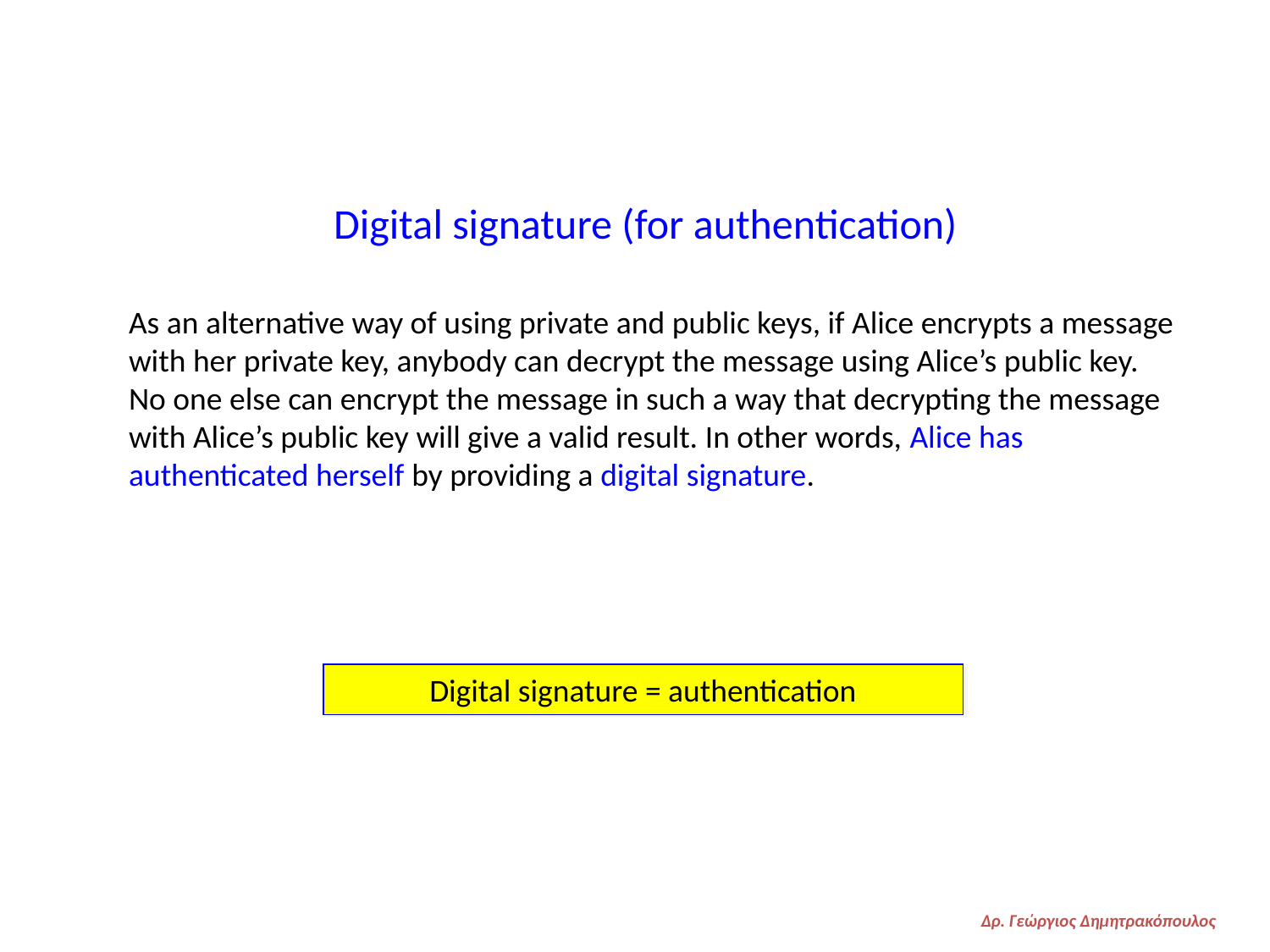

Digital signature (for authentication)
As an alternative way of using private and public keys, if Alice encrypts a message with her private key, anybody can decrypt the message using Alice’s public key. No one else can encrypt the message in such a way that decrypting the message with Alice’s public key will give a valid result. In other words, Alice has authenticated herself by providing a digital signature.
Digital signature = authentication
Δρ. Γεώργιος Δημητρακόπουλος